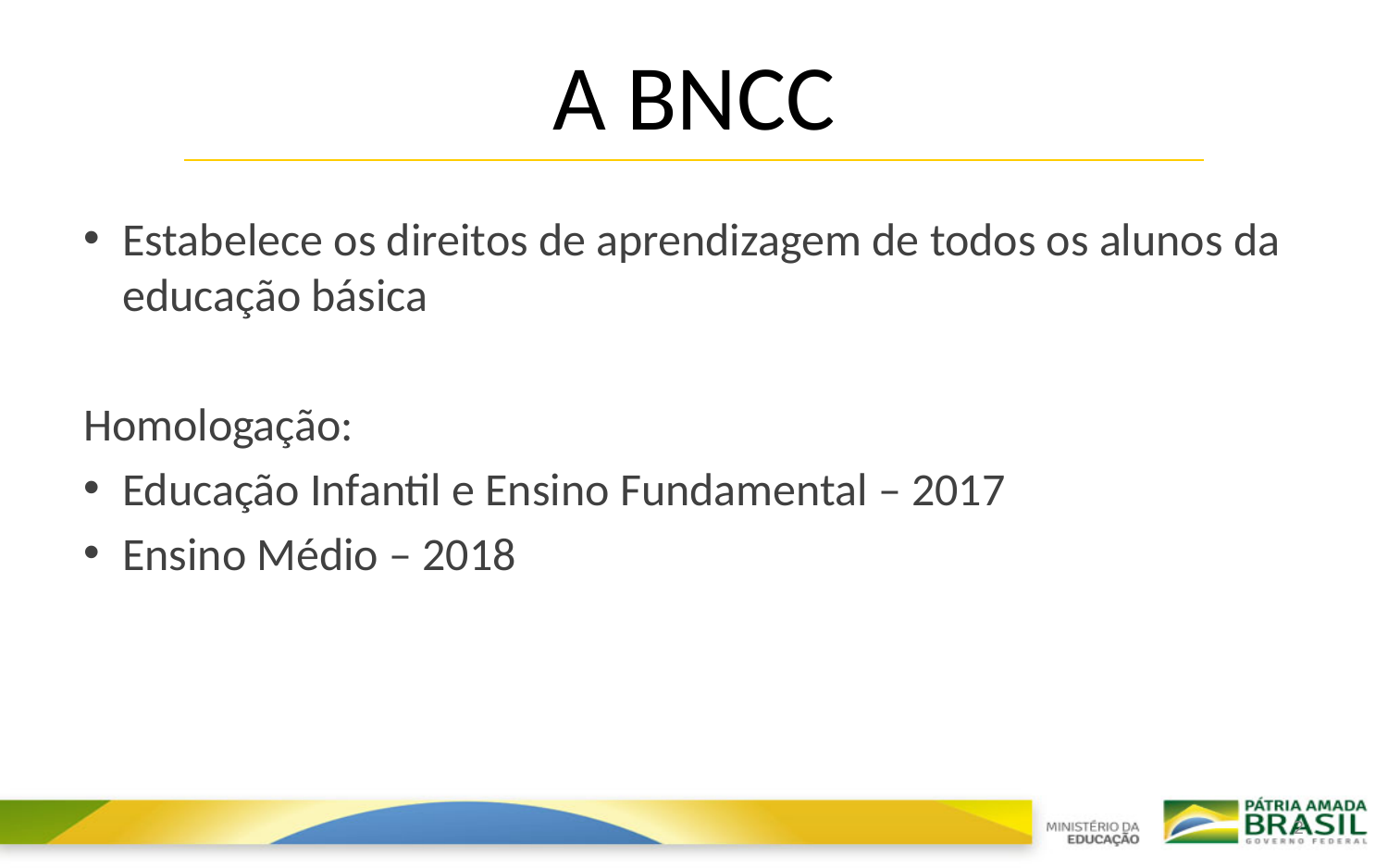

# A BNCC
Estabelece os direitos de aprendizagem de todos os alunos da educação básica

Homologação:
Educação Infantil e Ensino Fundamental – 2017
Ensino Médio – 2018
2